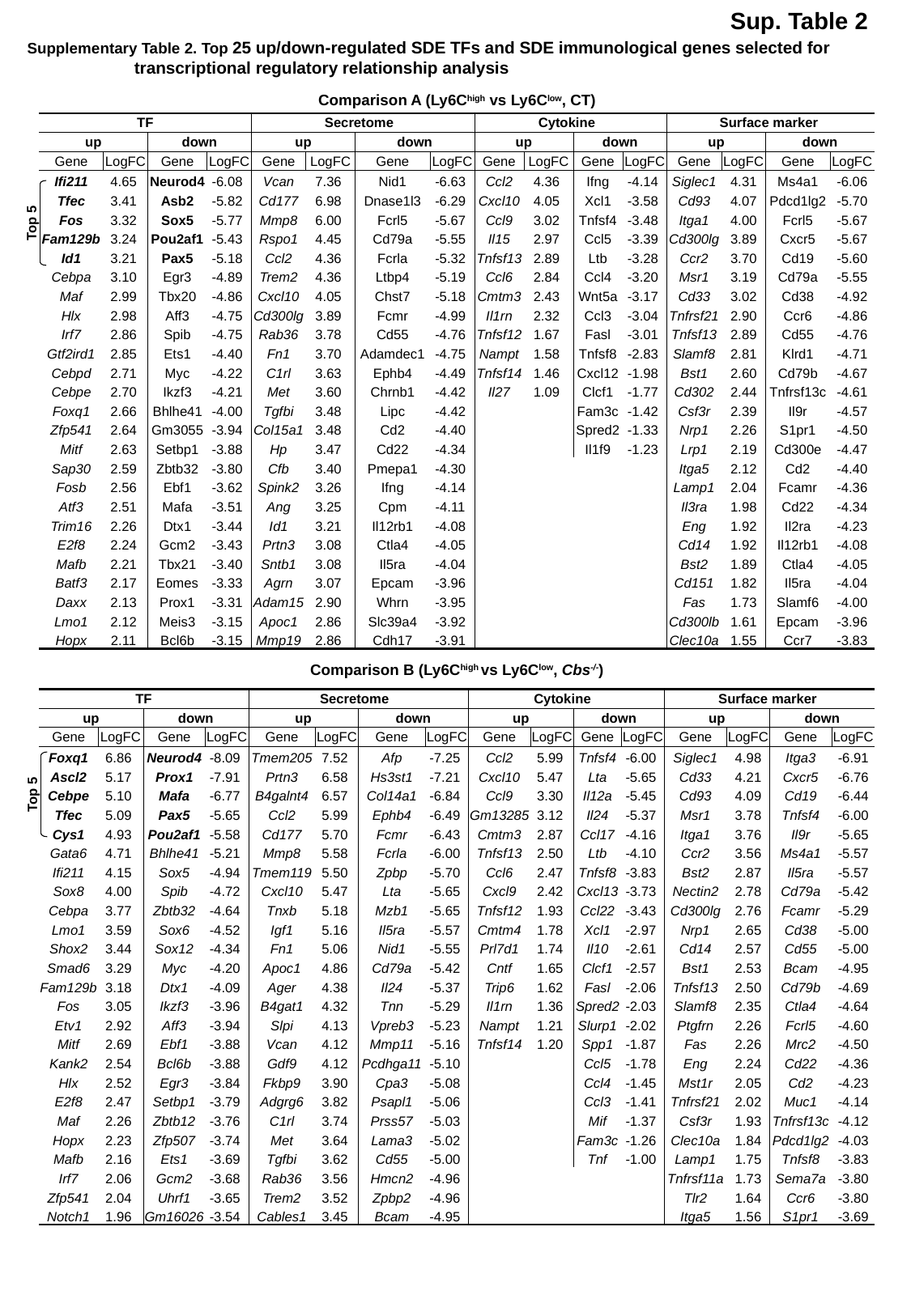

Sup. Table 2
Supplementary Table 2. Top 25 up/down-regulated SDE TFs and SDE immunological genes selected for
                       transcriptional regulatory relationship analysis
Comparison A (Ly6Chigh vs Ly6Clow, CT)
| TF |  |  |  | Secretome |  |  |  | Cytokine |  |  |  | Surface marker |  |  |  |
| --- | --- | --- | --- | --- | --- | --- | --- | --- | --- | --- | --- | --- | --- | --- | --- |
| up |  | down |  | up |  | down |  | up |  | down |  | up |  | down |  |
| Gene | LogFC | Gene | LogFC | Gene | LogFC | Gene | LogFC | Gene | LogFC | Gene | LogFC | Gene | LogFC | Gene | LogFC |
| Ifi211 | 4.65 | Neurod4 | -6.08 | Vcan | 7.36 | Nid1 | -6.63 | Ccl2 | 4.36 | Ifng | -4.14 | Siglec1 | 4.31 | Ms4a1 | -6.06 |
| Tfec | 3.41 | Asb2 | -5.82 | Cd177 | 6.98 | Dnase1l3 | -6.29 | Cxcl10 | 4.05 | Xcl1 | -3.58 | Cd93 | 4.07 | Pdcd1lg2 | -5.70 |
| Fos | 3.32 | Sox5 | -5.77 | Mmp8 | 6.00 | Fcrl5 | -5.67 | Ccl9 | 3.02 | Tnfsf4 | -3.48 | Itga1 | 4.00 | Fcrl5 | -5.67 |
| Fam129b | 3.24 | Pou2af1 | -5.43 | Rspo1 | 4.45 | Cd79a | -5.55 | Il15 | 2.97 | Ccl5 | -3.39 | Cd300lg | 3.89 | Cxcr5 | -5.67 |
| Id1 | 3.21 | Pax5 | -5.18 | Ccl2 | 4.36 | Fcrla | -5.32 | Tnfsf13 | 2.89 | Ltb | -3.28 | Ccr2 | 3.70 | Cd19 | -5.60 |
| Cebpa | 3.10 | Egr3 | -4.89 | Trem2 | 4.36 | Ltbp4 | -5.19 | Ccl6 | 2.84 | Ccl4 | -3.20 | Msr1 | 3.19 | Cd79a | -5.55 |
| Maf | 2.99 | Tbx20 | -4.86 | Cxcl10 | 4.05 | Chst7 | -5.18 | Cmtm3 | 2.43 | Wnt5a | -3.17 | Cd33 | 3.02 | Cd38 | -4.92 |
| Hlx | 2.98 | Aff3 | -4.75 | Cd300lg | 3.89 | Fcmr | -4.99 | Il1rn | 2.32 | Ccl3 | -3.04 | Tnfrsf21 | 2.90 | Ccr6 | -4.86 |
| Irf7 | 2.86 | Spib | -4.75 | Rab36 | 3.78 | Cd55 | -4.76 | Tnfsf12 | 1.67 | Fasl | -3.01 | Tnfsf13 | 2.89 | Cd55 | -4.76 |
| Gtf2ird1 | 2.85 | Ets1 | -4.40 | Fn1 | 3.70 | Adamdec1 | -4.75 | Nampt | 1.58 | Tnfsf8 | -2.83 | Slamf8 | 2.81 | Klrd1 | -4.71 |
| Cebpd | 2.71 | Myc | -4.22 | C1rl | 3.63 | Ephb4 | -4.49 | Tnfsf14 | 1.46 | Cxcl12 | -1.98 | Bst1 | 2.60 | Cd79b | -4.67 |
| Cebpe | 2.70 | Ikzf3 | -4.21 | Met | 3.60 | Chrnb1 | -4.42 | Il27 | 1.09 | Clcf1 | -1.77 | Cd302 | 2.44 | Tnfrsf13c | -4.61 |
| Foxq1 | 2.66 | Bhlhe41 | -4.00 | Tgfbi | 3.48 | Lipc | -4.42 |  |  | Fam3c | -1.42 | Csf3r | 2.39 | Il9r | -4.57 |
| Zfp541 | 2.64 | Gm3055 | -3.94 | Col15a1 | 3.48 | Cd2 | -4.40 |  |  | Spred2 | -1.33 | Nrp1 | 2.26 | S1pr1 | -4.50 |
| Mitf | 2.63 | Setbp1 | -3.88 | Hp | 3.47 | Cd22 | -4.34 |  |  | Il1f9 | -1.23 | Lrp1 | 2.19 | Cd300e | -4.47 |
| Sap30 | 2.59 | Zbtb32 | -3.80 | Cfb | 3.40 | Pmepa1 | -4.30 |  |  |  |  | Itga5 | 2.12 | Cd2 | -4.40 |
| Fosb | 2.56 | Ebf1 | -3.62 | Spink2 | 3.26 | Ifng | -4.14 |  |  |  |  | Lamp1 | 2.04 | Fcamr | -4.36 |
| Atf3 | 2.51 | Mafa | -3.51 | Ang | 3.25 | Cpm | -4.11 |  |  |  |  | Il3ra | 1.98 | Cd22 | -4.34 |
| Trim16 | 2.26 | Dtx1 | -3.44 | Id1 | 3.21 | Il12rb1 | -4.08 |  |  |  |  | Eng | 1.92 | Il2ra | -4.23 |
| E2f8 | 2.24 | Gcm2 | -3.43 | Prtn3 | 3.08 | Ctla4 | -4.05 |  |  |  |  | Cd14 | 1.92 | Il12rb1 | -4.08 |
| Mafb | 2.21 | Tbx21 | -3.40 | Sntb1 | 3.08 | Il5ra | -4.04 |  |  |  |  | Bst2 | 1.89 | Ctla4 | -4.05 |
| Batf3 | 2.17 | Eomes | -3.33 | Agrn | 3.07 | Epcam | -3.96 |  |  |  |  | Cd151 | 1.82 | Il5ra | -4.04 |
| Daxx | 2.13 | Prox1 | -3.31 | Adam15 | 2.90 | Whrn | -3.95 |  |  |  |  | Fas | 1.73 | Slamf6 | -4.00 |
| Lmo1 | 2.12 | Meis3 | -3.15 | Apoc1 | 2.86 | Slc39a4 | -3.92 |  |  |  |  | Cd300lb | 1.61 | Epcam | -3.96 |
| Hopx | 2.11 | Bcl6b | -3.15 | Mmp19 | 2.86 | Cdh17 | -3.91 |  |  |  |  | Clec10a | 1.55 | Ccr7 | -3.83 |
Top 5

Comparison B (Ly6Chigh vs Ly6Clow, Cbs-/-)
| TF |  |  |  | Secretome |  |  |  | Cytokine |  |  |  | Surface marker |  |  |  |
| --- | --- | --- | --- | --- | --- | --- | --- | --- | --- | --- | --- | --- | --- | --- | --- |
| up |  | down |  | up |  | down |  | up |  | down |  | up |  | down |  |
| Gene | LogFC | Gene | LogFC | Gene | LogFC | Gene | LogFC | Gene | LogFC | Gene | LogFC | Gene | LogFC | Gene | LogFC |
| Foxq1 | 6.86 | Neurod4 | -8.09 | Tmem205 | 7.52 | Afp | -7.25 | Ccl2 | 5.99 | Tnfsf4 | -6.00 | Siglec1 | 4.98 | Itga3 | -6.91 |
| Ascl2 | 5.17 | Prox1 | -7.91 | Prtn3 | 6.58 | Hs3st1 | -7.21 | Cxcl10 | 5.47 | Lta | -5.65 | Cd33 | 4.21 | Cxcr5 | -6.76 |
| Cebpe | 5.10 | Mafa | -6.77 | B4galnt4 | 6.57 | Col14a1 | -6.84 | Ccl9 | 3.30 | Il12a | -5.45 | Cd93 | 4.09 | Cd19 | -6.44 |
| Tfec | 5.09 | Pax5 | -5.65 | Ccl2 | 5.99 | Ephb4 | -6.49 | Gm13285 | 3.12 | Il24 | -5.37 | Msr1 | 3.78 | Tnfsf4 | -6.00 |
| Cys1 | 4.93 | Pou2af1 | -5.58 | Cd177 | 5.70 | Fcmr | -6.43 | Cmtm3 | 2.87 | Ccl17 | -4.16 | Itga1 | 3.76 | Il9r | -5.65 |
| Gata6 | 4.71 | Bhlhe41 | -5.21 | Mmp8 | 5.58 | Fcrla | -6.00 | Tnfsf13 | 2.50 | Ltb | -4.10 | Ccr2 | 3.56 | Ms4a1 | -5.57 |
| Ifi211 | 4.15 | Sox5 | -4.94 | Tmem119 | 5.50 | Zpbp | -5.70 | Ccl6 | 2.47 | Tnfsf8 | -3.83 | Bst2 | 2.87 | Il5ra | -5.57 |
| Sox8 | 4.00 | Spib | -4.72 | Cxcl10 | 5.47 | Lta | -5.65 | Cxcl9 | 2.42 | Cxcl13 | -3.73 | Nectin2 | 2.78 | Cd79a | -5.42 |
| Cebpa | 3.77 | Zbtb32 | -4.64 | Tnxb | 5.18 | Mzb1 | -5.65 | Tnfsf12 | 1.93 | Ccl22 | -3.43 | Cd300lg | 2.76 | Fcamr | -5.29 |
| Lmo1 | 3.59 | Sox6 | -4.52 | Igf1 | 5.16 | Il5ra | -5.57 | Cmtm4 | 1.78 | Xcl1 | -2.97 | Nrp1 | 2.65 | Cd38 | -5.00 |
| Shox2 | 3.44 | Sox12 | -4.34 | Fn1 | 5.06 | Nid1 | -5.55 | Prl7d1 | 1.74 | Il10 | -2.61 | Cd14 | 2.57 | Cd55 | -5.00 |
| Smad6 | 3.29 | Myc | -4.20 | Apoc1 | 4.86 | Cd79a | -5.42 | Cntf | 1.65 | Clcf1 | -2.57 | Bst1 | 2.53 | Bcam | -4.95 |
| Fam129b | 3.18 | Dtx1 | -4.09 | Ager | 4.38 | Il24 | -5.37 | Trip6 | 1.62 | Fasl | -2.06 | Tnfsf13 | 2.50 | Cd79b | -4.69 |
| Fos | 3.05 | Ikzf3 | -3.96 | B4gat1 | 4.32 | Tnn | -5.29 | Il1rn | 1.36 | Spred2 | -2.03 | Slamf8 | 2.35 | Ctla4 | -4.64 |
| Etv1 | 2.92 | Aff3 | -3.94 | Slpi | 4.13 | Vpreb3 | -5.23 | Nampt | 1.21 | Slurp1 | -2.02 | Ptgfrn | 2.26 | Fcrl5 | -4.60 |
| Mitf | 2.69 | Ebf1 | -3.88 | Vcan | 4.12 | Mmp11 | -5.16 | Tnfsf14 | 1.20 | Spp1 | -1.87 | Fas | 2.26 | Mrc2 | -4.50 |
| Kank2 | 2.54 | Bcl6b | -3.88 | Gdf9 | 4.12 | Pcdhga11 | -5.10 |  |  | Ccl5 | -1.78 | Eng | 2.24 | Cd22 | -4.36 |
| Hlx | 2.52 | Egr3 | -3.84 | Fkbp9 | 3.90 | Cpa3 | -5.08 |  |  | Ccl4 | -1.45 | Mst1r | 2.05 | Cd2 | -4.23 |
| E2f8 | 2.47 | Setbp1 | -3.79 | Adgrg6 | 3.82 | Psapl1 | -5.06 |  |  | Ccl3 | -1.41 | Tnfrsf21 | 2.02 | Muc1 | -4.14 |
| Maf | 2.26 | Zbtb12 | -3.76 | C1rl | 3.74 | Prss57 | -5.03 |  |  | Mif | -1.37 | Csf3r | 1.93 | Tnfrsf13c | -4.12 |
| Hopx | 2.23 | Zfp507 | -3.74 | Met | 3.64 | Lama3 | -5.02 |  |  | Fam3c | -1.26 | Clec10a | 1.84 | Pdcd1lg2 | -4.03 |
| Mafb | 2.16 | Ets1 | -3.69 | Tgfbi | 3.62 | Cd55 | -5.00 |  |  | Tnf | -1.00 | Lamp1 | 1.75 | Tnfsf8 | -3.83 |
| Irf7 | 2.06 | Gcm2 | -3.68 | Rab36 | 3.56 | Hmcn2 | -4.96 |  |  |  |  | Tnfrsf11a | 1.73 | Sema7a | -3.80 |
| Zfp541 | 2.04 | Uhrf1 | -3.65 | Trem2 | 3.52 | Zpbp2 | -4.96 |  |  |  |  | Tlr2 | 1.64 | Ccr6 | -3.80 |
| Notch1 | 1.96 | Gm16026 | -3.54 | Cables1 | 3.45 | Bcam | -4.95 |  |  |  |  | Itga5 | 1.56 | S1pr1 | -3.69 |
Top 5